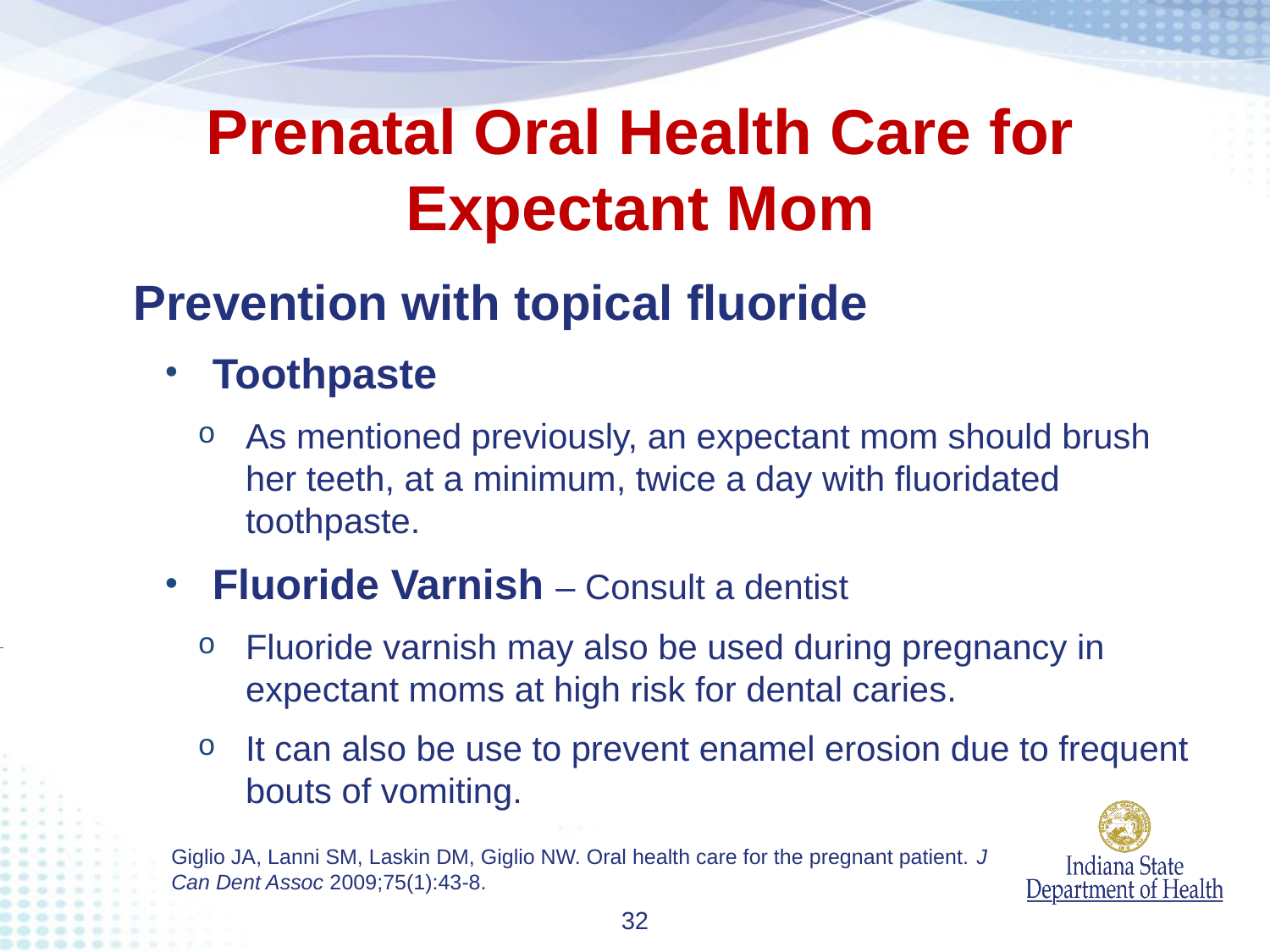

Prenatal Oral Health Care for Expectant Mom
Prevention with topical fluoride
Toothpaste
As mentioned previously, an expectant mom should brush her teeth, at a minimum, twice a day with fluoridated toothpaste.
Fluoride Varnish – Consult a dentist
Fluoride varnish may also be used during pregnancy in expectant moms at high risk for dental caries.
It can also be use to prevent enamel erosion due to frequent bouts of vomiting.
Giglio JA, Lanni SM, Laskin DM, Giglio NW. Oral health care for the pregnant patient. J Can Dent Assoc 2009;75(1):43-8.